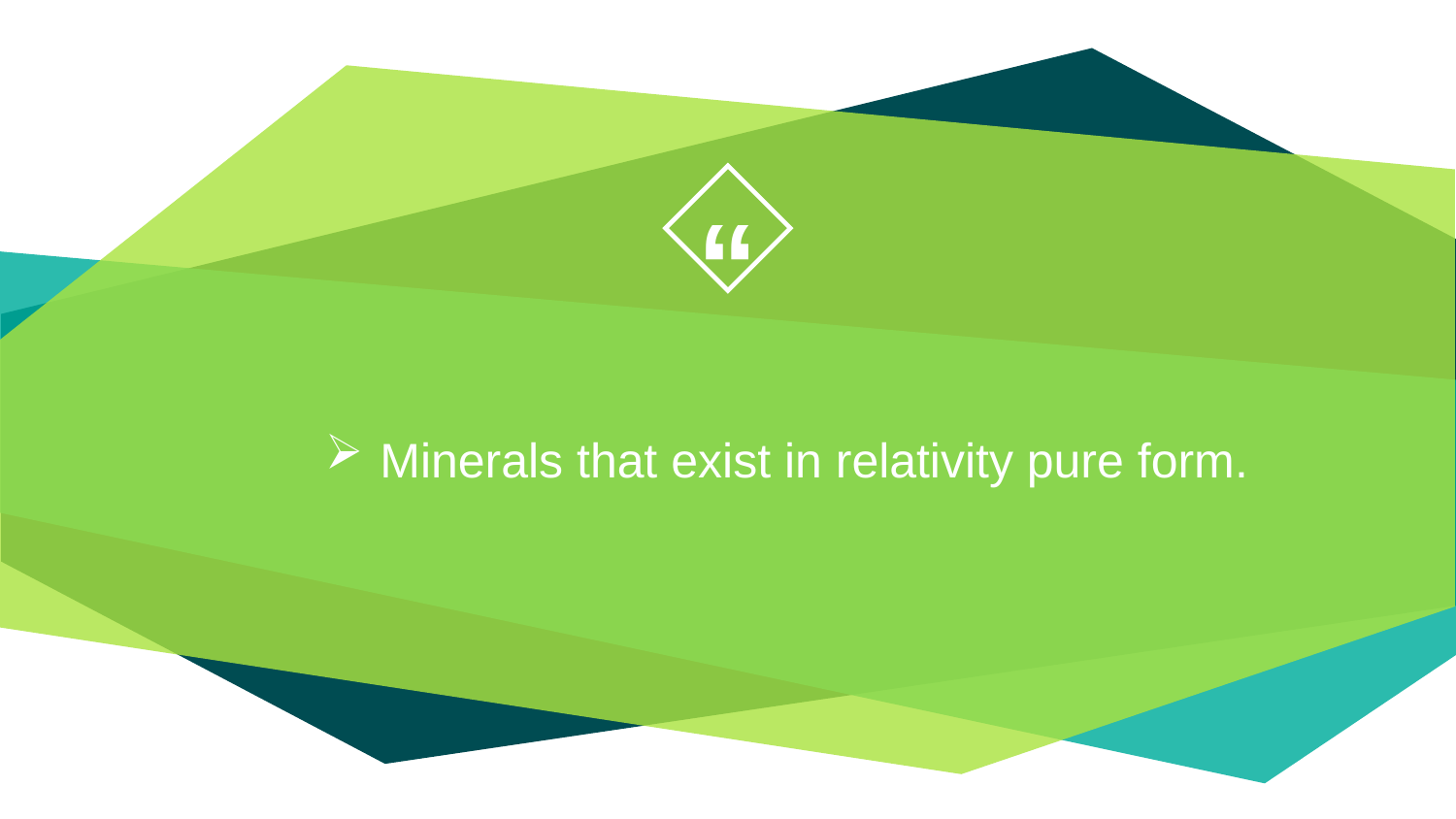

Minerals that exist in relativity pure form.
36